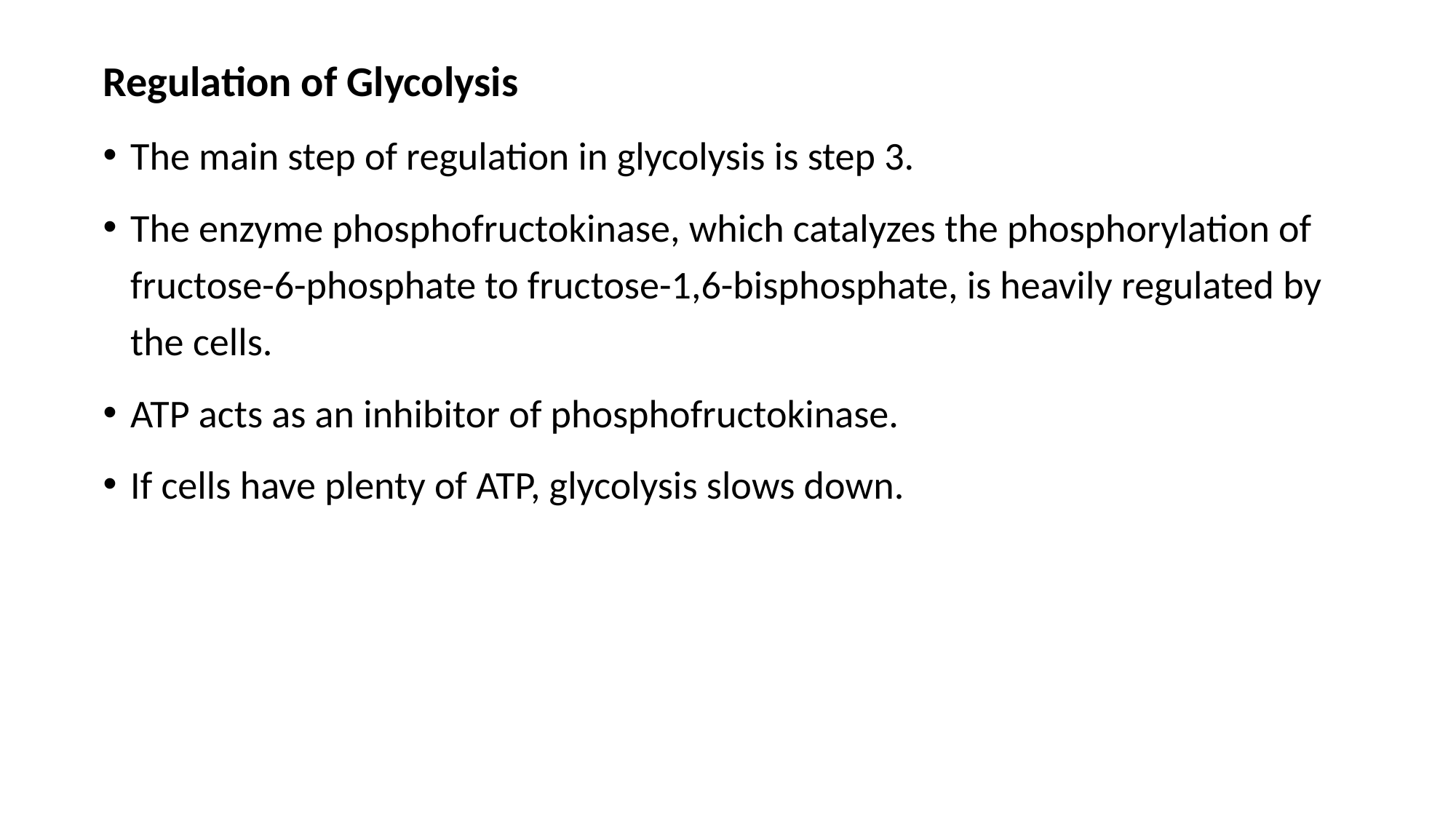

Regulation of Glycolysis
The main step of regulation in glycolysis is step 3.
The enzyme phosphofructokinase, which catalyzes the phosphorylation of fructose-6-phosphate to fructose-1,6-bisphosphate, is heavily regulated by
the cells.
ATP acts as an inhibitor of phosphofructokinase.
If cells have plenty of ATP, glycolysis slows down.